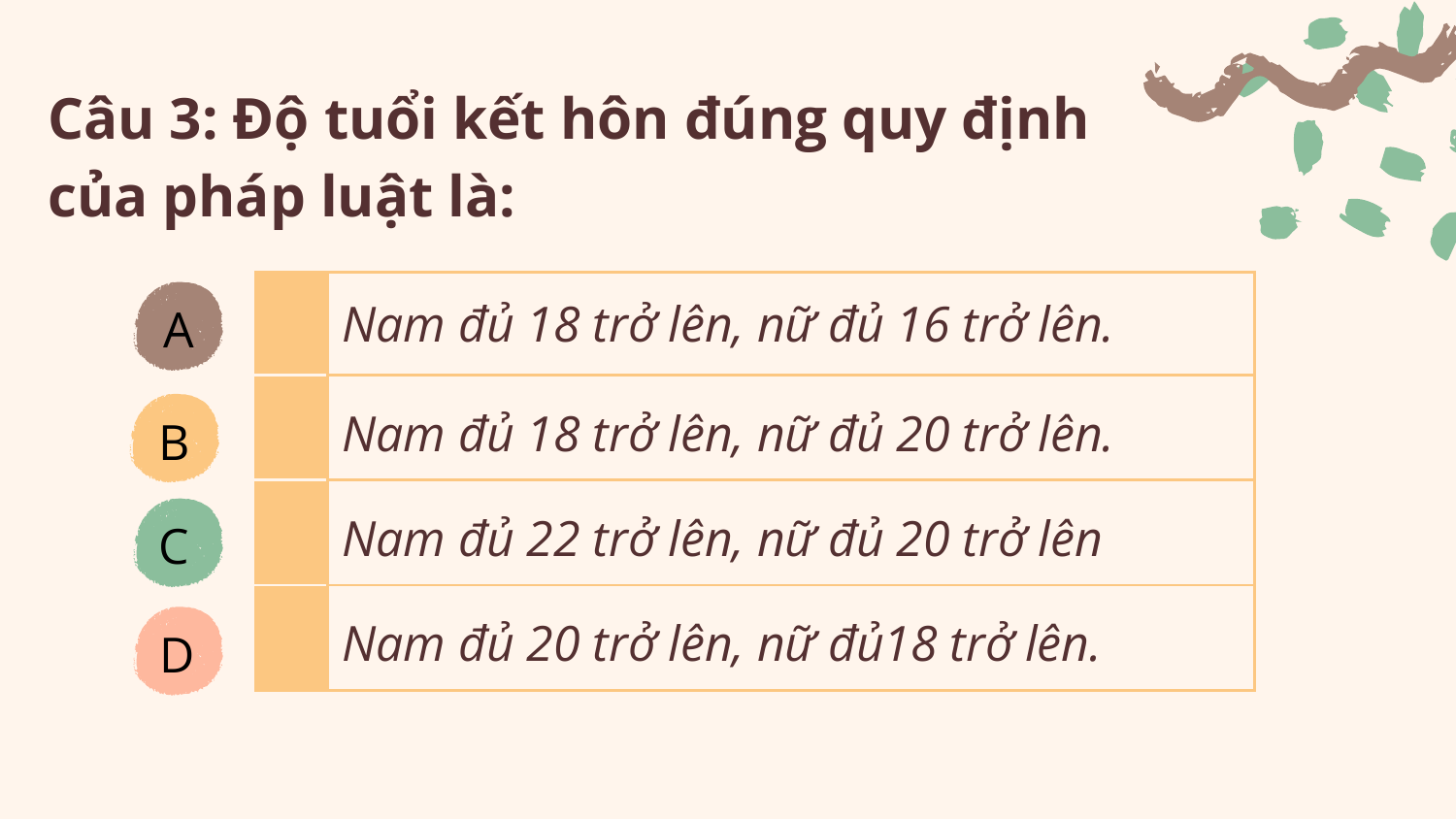

# Câu 3: Độ tuổi kết hôn đúng quy định của pháp luật là:
|  | Nam đủ 18 trở lên, nữ đủ 16 trở lên. |
| --- | --- |
|  | Nam đủ 18 trở lên, nữ đủ 20 trở lên. |
|  | Nam đủ 22 trở lên, nữ đủ 20 trở lên |
|  | Nam đủ 20 trở lên, nữ đủ18 trở lên. |

A

B

C

D